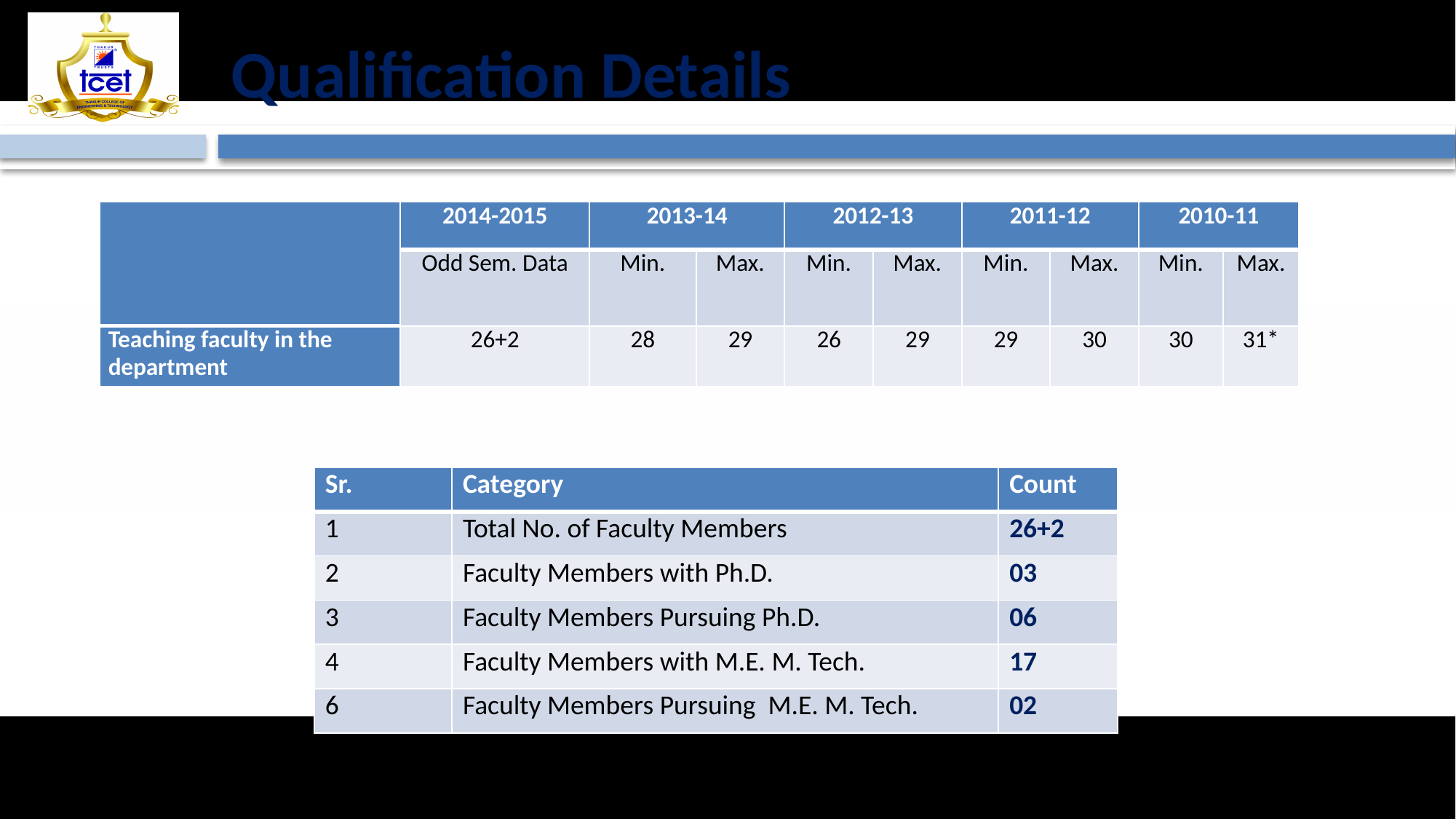

# Qualification Details
|  | 2014-2015 | 2013-14 |  | 2012-13 |  | 2011-12 |  | 2010-11 |  |
| --- | --- | --- | --- | --- | --- | --- | --- | --- | --- |
|  | Odd Sem. Data | Min. | Max. | Min. | Max. | Min. | Max. | Min. | Max. |
| Teaching faculty in the department | 26+2 | 28 | 29 | 26 | 29 | 29 | 30 | 30 | 31\* |
| Sr. | Category | Count |
| --- | --- | --- |
| 1 | Total No. of Faculty Members | 26+2 |
| 2 | Faculty Members with Ph.D. | 03 |
| 3 | Faculty Members Pursuing Ph.D. | 06 |
| 4 | Faculty Members with M.E. M. Tech. | 17 |
| 6 | Faculty Members Pursuing M.E. M. Tech. | 02 |